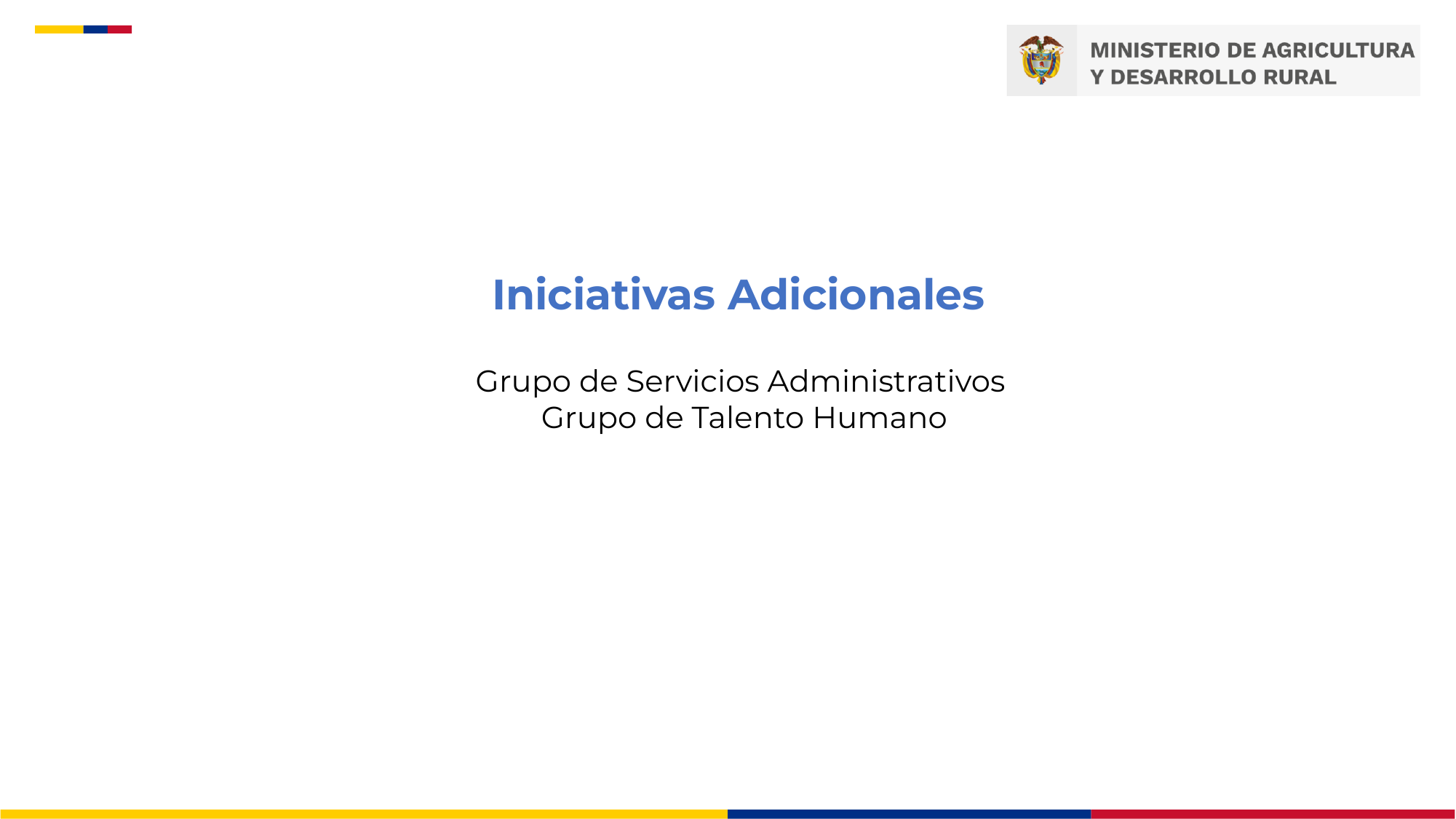

Iniciativas Adicionales

Grupo de Servicios Administrativos
Grupo de Talento Humano